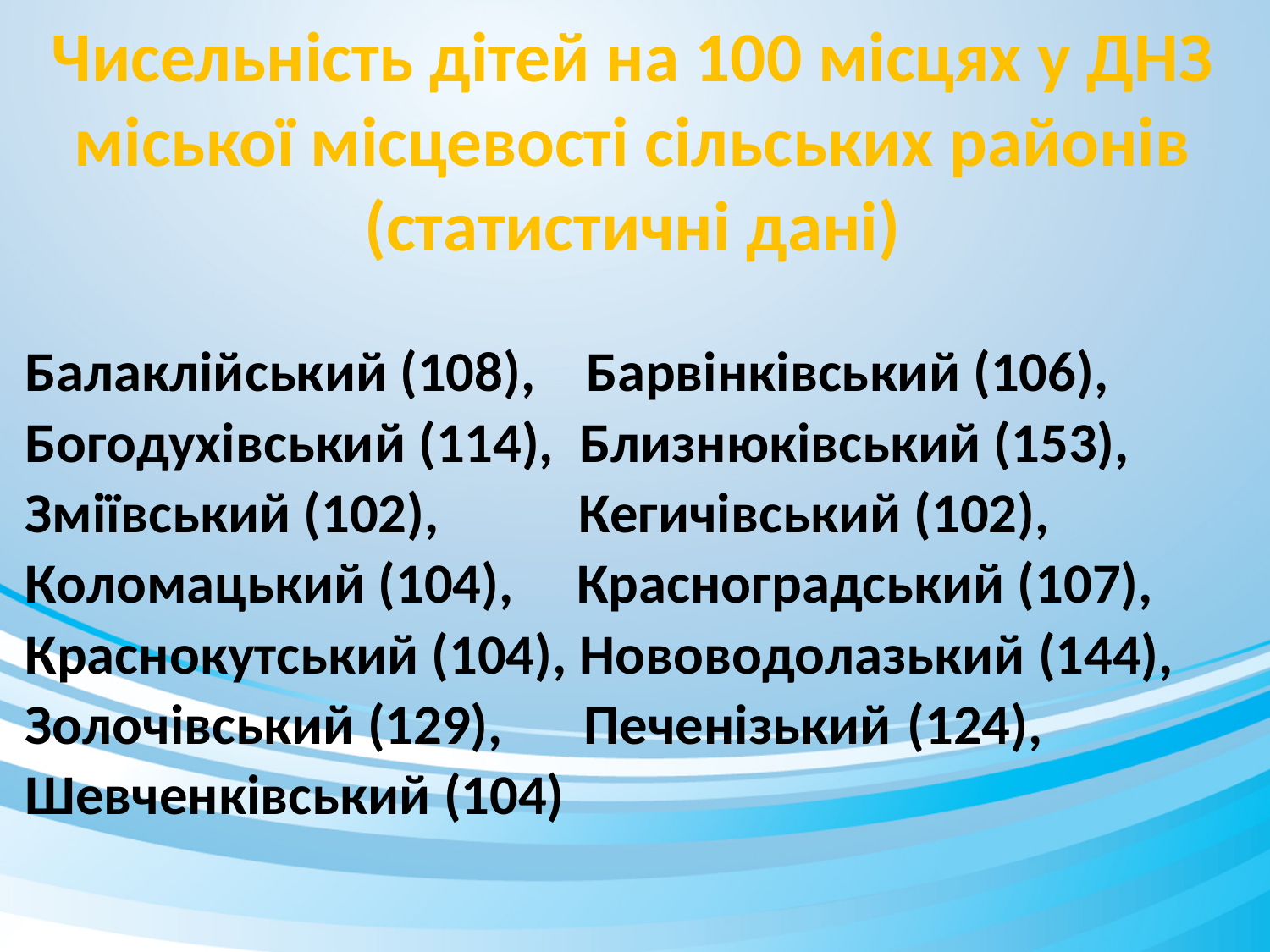

# Чисельність дітей на 100 місцях у ДНЗ міської місцевості сільських районів (статистичні дані)
Балаклійський (108),    Барвінківський (106), Богодухівський (114),  Близнюківський (153), Зміївський (102),           Кегичівський (102), Коломацький (104),     Красноградський (107), Краснокутський (104), Нововодолазький (144), Золочівський (129), 	    Печенізький (124), Шевченківський (104)